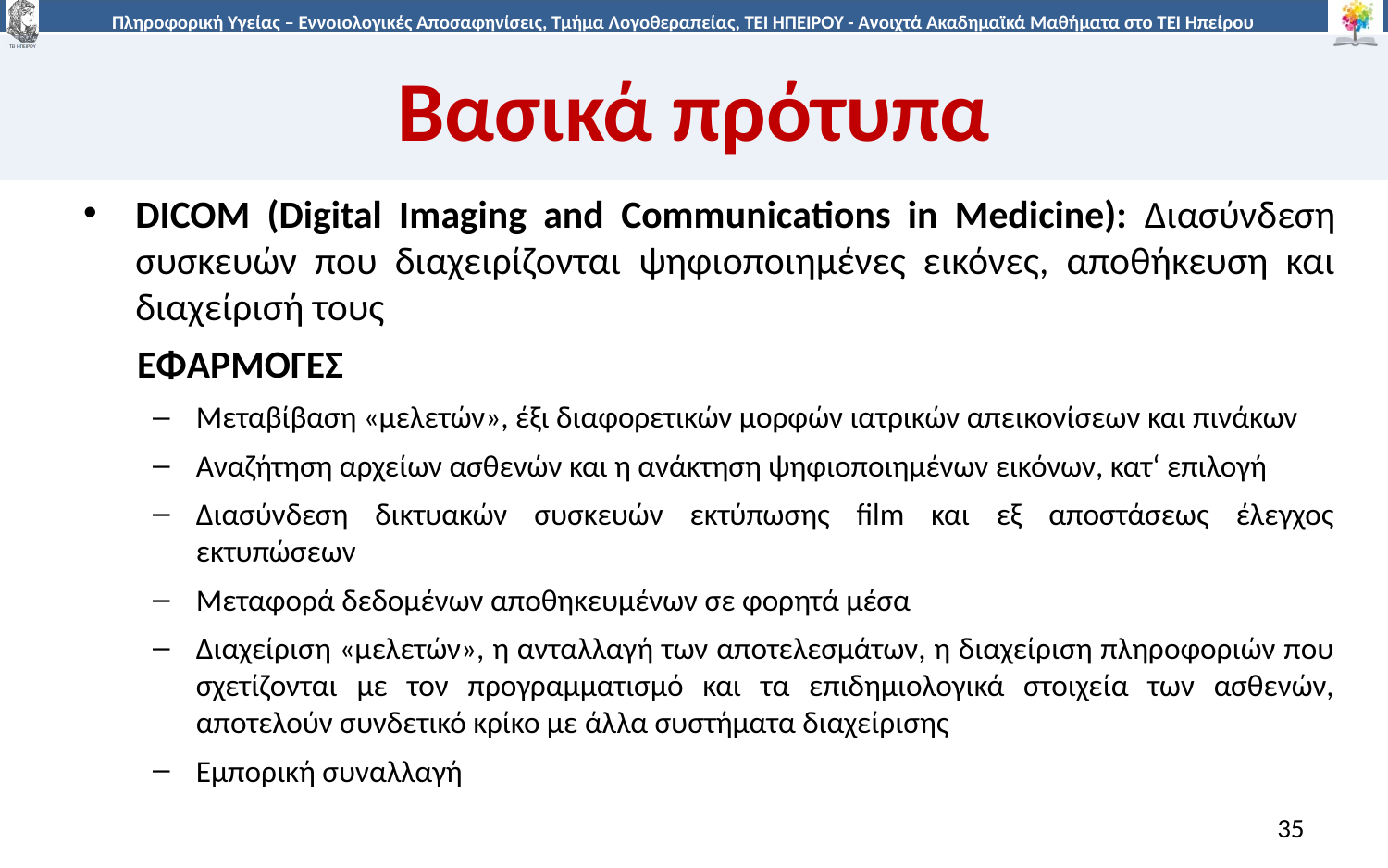

# Βασικά πρότυπα
DICOM (Digital Imaging and Communications in Medicine): Διασύνδεση συσκευών που διαχειρίζονται ψηφιοποιημένες εικόνες, αποθήκευση και διαχείρισή τους
ΕΦΑΡΜΟΓΕΣ
Μεταβίβαση «μελετών», έξι διαφορετικών μορφών ιατρικών απεικονίσεων και πινάκων
Αναζήτηση αρχείων ασθενών και η ανάκτηση ψηφιοποιημένων εικόνων, κατ‘ επιλογή
Διασύνδεση δικτυακών συσκευών εκτύπωσης film και εξ αποστάσεως έλεγχος εκτυπώσεων
Μεταφορά δεδομένων αποθηκευμένων σε φορητά μέσα
Διαχείριση «μελετών», η ανταλλαγή των αποτελεσμάτων, η διαχείριση πληροφοριών που σχετίζονται με τον προγραμματισμό και τα επιδημιολογικά στοιχεία των ασθενών, αποτελούν συνδετικό κρίκο με άλλα συστήματα διαχείρισης
Εμπορική συναλλαγή

35